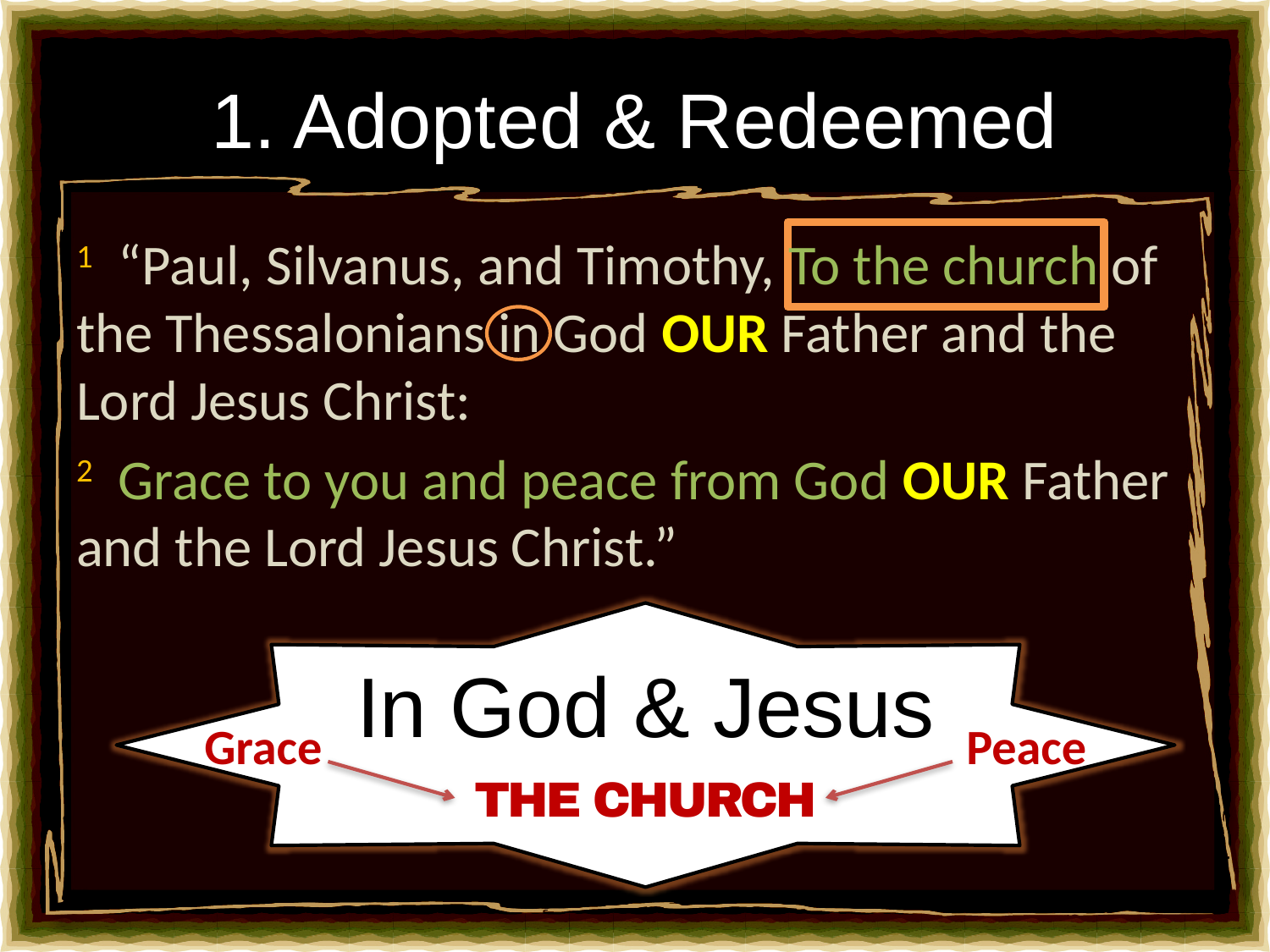

# 1. Adopted & Redeemed

1  “Paul, Silvanus, and Timothy, To the church of the Thessalonians in God OUR Father and the Lord Jesus Christ:
2  Grace to you and peace from God OUR Father and the Lord Jesus Christ.”

In God & Jesus
Grace						Peace
THE CHURCH